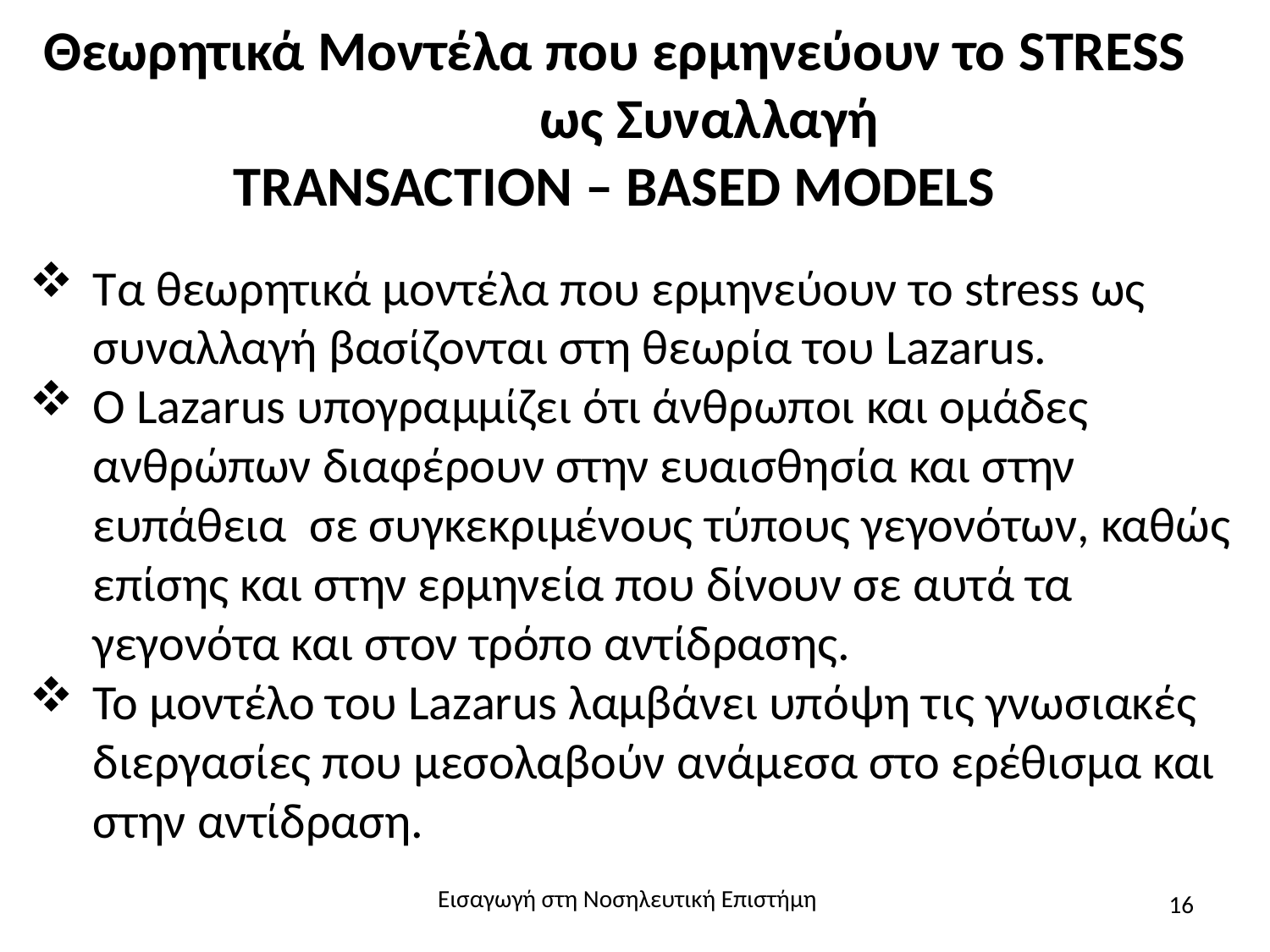

# Θεωρητικά Μοντέλα που ερμηνεύουν το STRESS                  ως Συναλλαγή TRANSACTION – BASED MODELS
Τα θεωρητικά μοντέλα που ερμηνεύουν το stress ως συναλλαγή βασίζονται στη θεωρία του Lazarus.
Ο Lazarus υπογραμμίζει ότι άνθρωποι και ομάδες ανθρώπων διαφέρουν στην ευαισθησία και στην ευπάθεια  σε συγκεκριμένους τύπους γεγονότων, καθώς επίσης και στην ερμηνεία που δίνουν σε αυτά τα γεγονότα και στον τρόπο αντίδρασης.
Το μοντέλο του Lazarus λαμβάνει υπόψη τις γνωσιακές διεργασίες που μεσολαβούν ανάμεσα στο ερέθισμα και στην αντίδραση.
Εισαγωγή στη Νοσηλευτική Επιστήμη

16